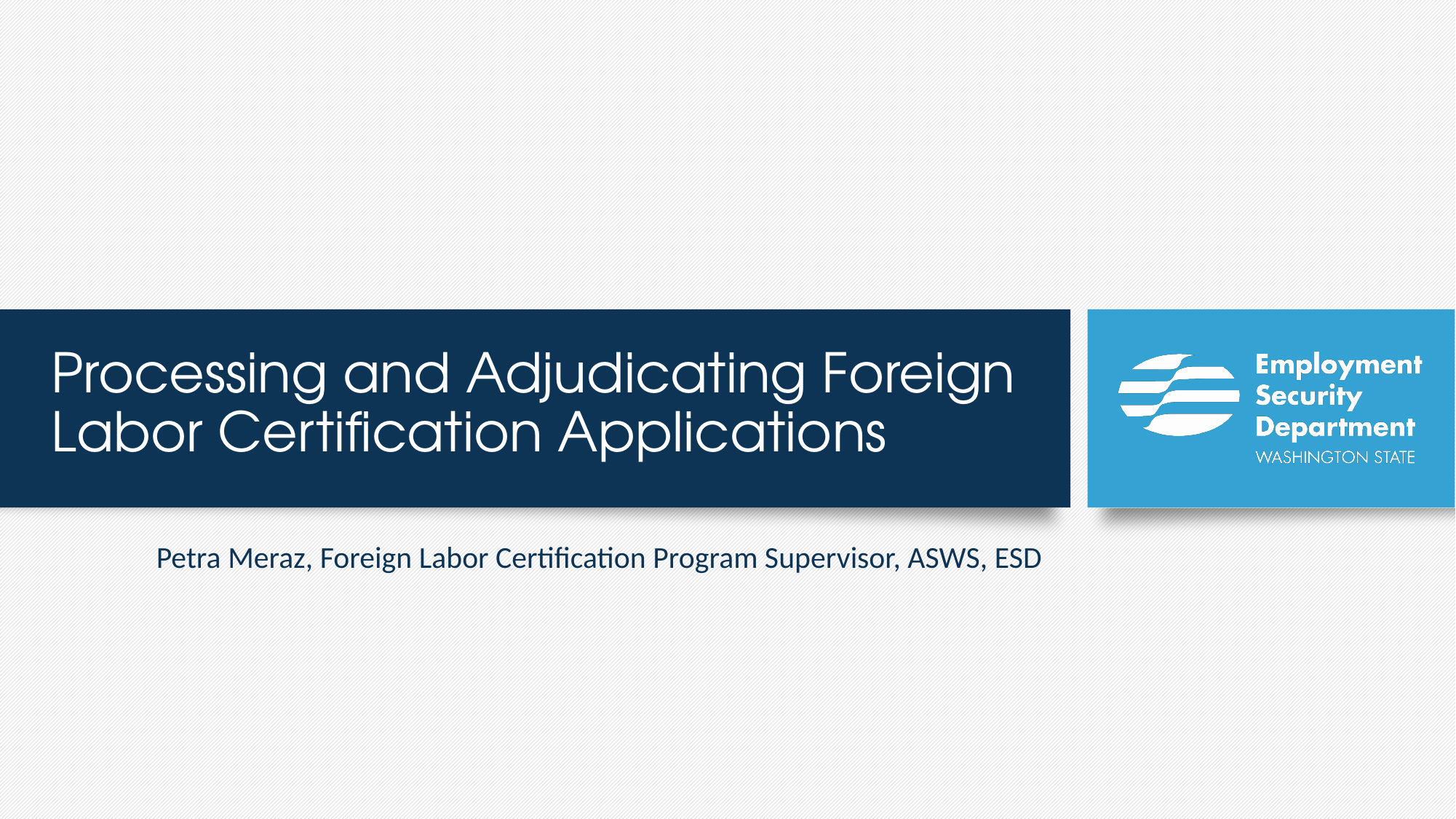

# Processing and Adjudicating Foreign Labor Certification Applications
Petra Meraz, Foreign Labor Certification Program Supervisor, ASWS, ESD